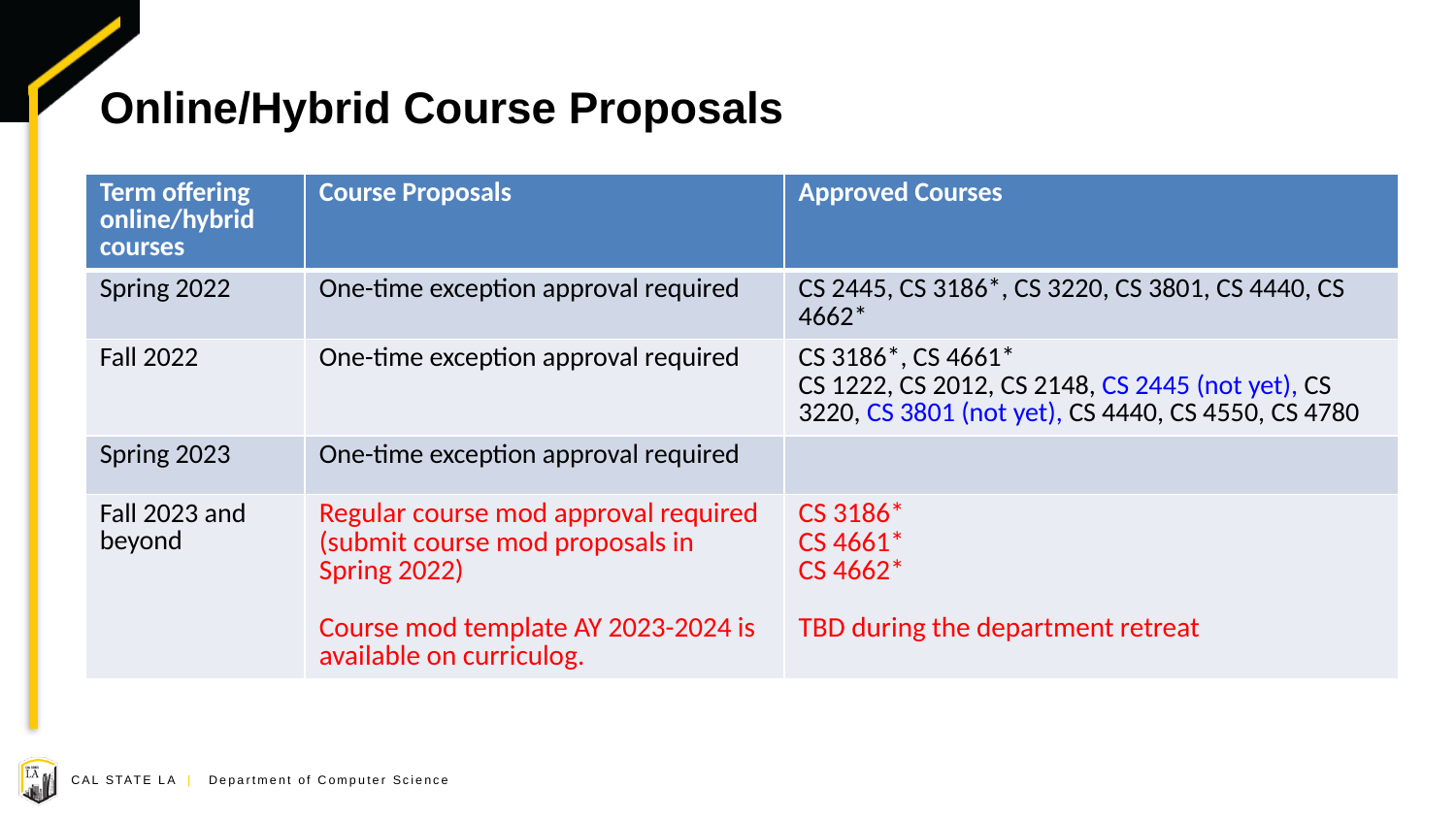

# Online/Hybrid Course Proposals
| Term offering online/hybrid courses | Course Proposals | Approved Courses |
| --- | --- | --- |
| Spring 2022 | One-time exception approval required | CS 2445, CS 3186\*, CS 3220, CS 3801, CS 4440, CS 4662\* |
| Fall 2022 | One-time exception approval required | CS 3186\*, CS 4661\* CS 1222, CS 2012, CS 2148, CS 2445 (not yet), CS 3220, CS 3801 (not yet), CS 4440, CS 4550, CS 4780 |
| Spring 2023 | One-time exception approval required |  |
| Fall 2023 and beyond | Regular course mod approval required (submit course mod proposals in Spring 2022) Course mod template AY 2023-2024 is available on curriculog. | CS 3186\* CS 4661\* CS 4662\* TBD during the department retreat |